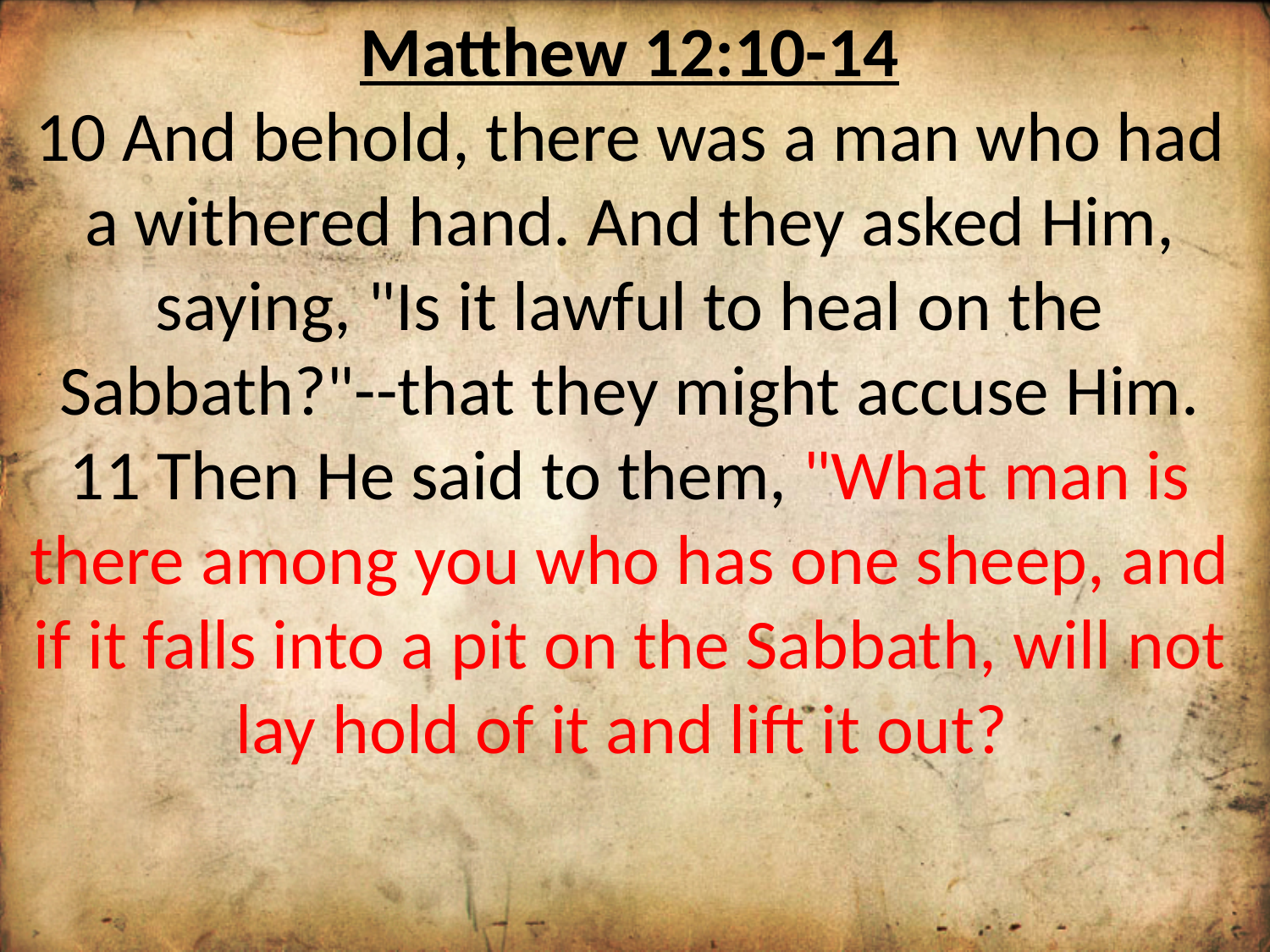

Matthew 12:10-14
10 And behold, there was a man who had a withered hand. And they asked Him, saying, "Is it lawful to heal on the Sabbath?"--that they might accuse Him. 11 Then He said to them, "What man is there among you who has one sheep, and if it falls into a pit on the Sabbath, will not lay hold of it and lift it out?